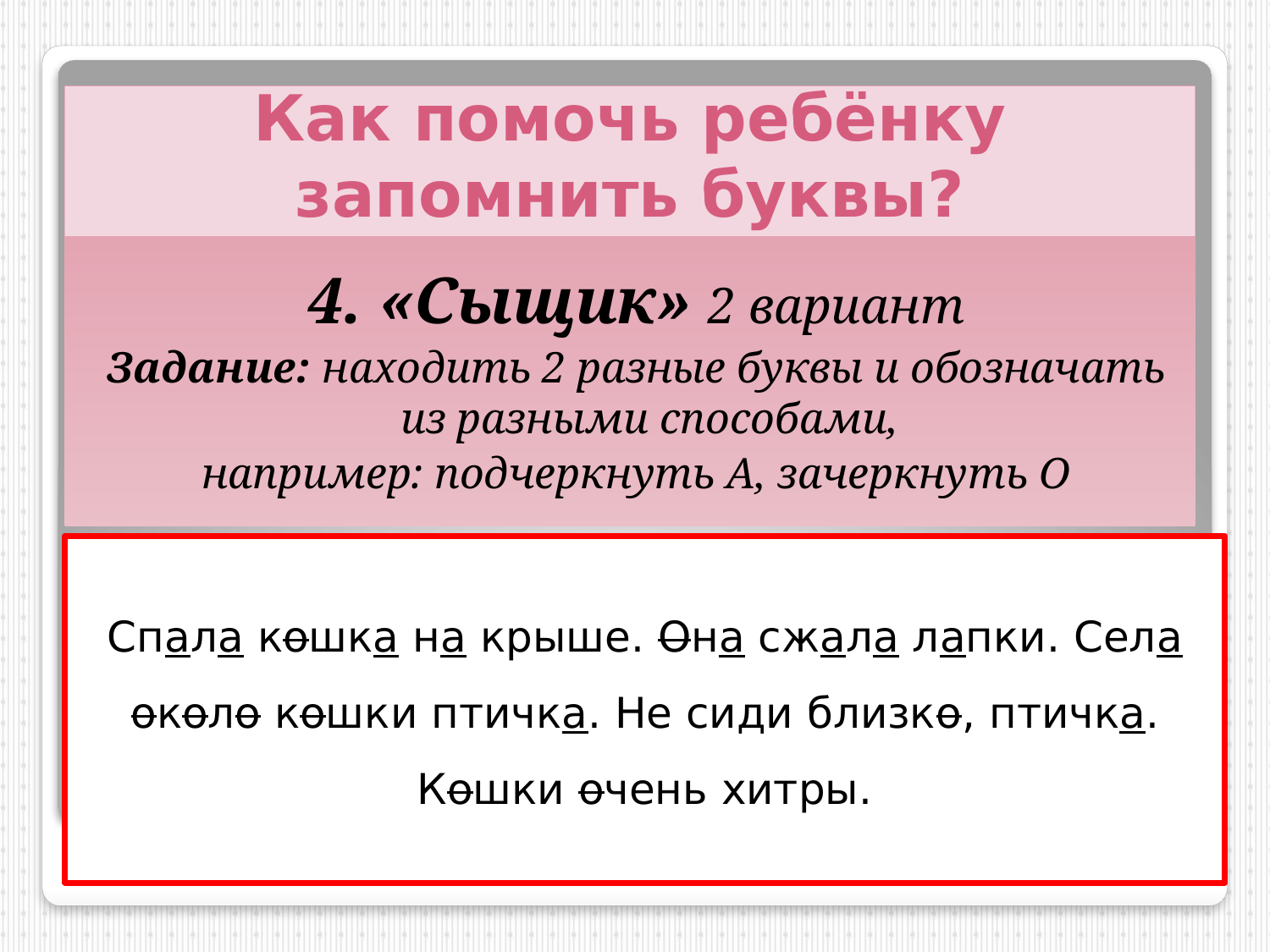

4. «Сыщик» 2 вариант
Задание: находить 2 разные буквы и обозначать из разными способами,
например: подчеркнуть А, зачеркнуть О

Как помочь ребёнку
запомнить буквы?

Спала кошка на крыше. Она сжала лапки. Села около кошки птичка. Не сиди близко, птичка. Кошки очень хитры.